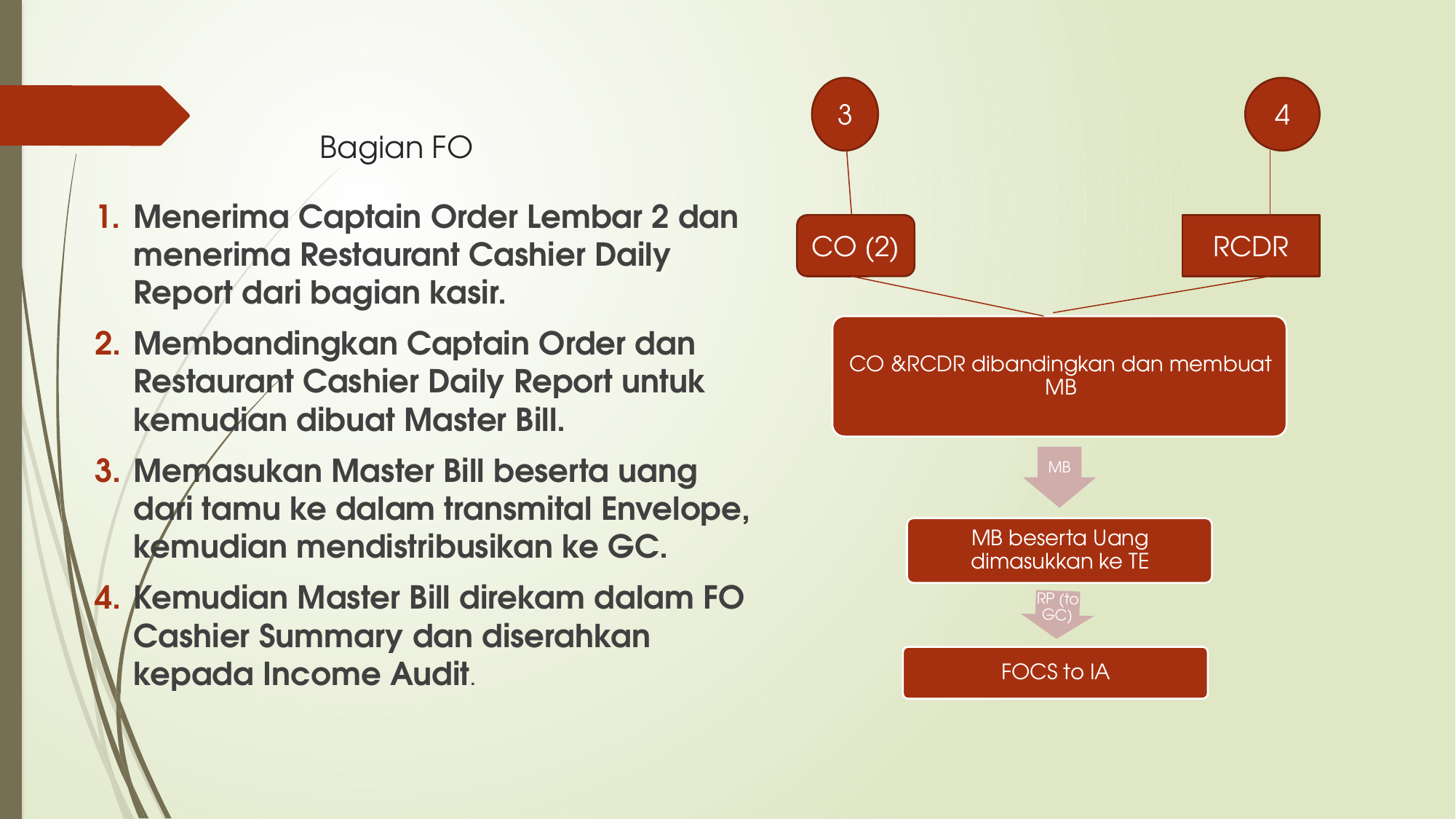

# Bagian FO
3
4
Menerima Captain Order Lembar 2 dan menerima Restaurant Cashier Daily Report dari bagian kasir.
Membandingkan Captain Order dan Restaurant Cashier Daily Report untuk kemudian dibuat Master Bill.
Memasukan Master Bill beserta uang dari tamu ke dalam transmital Envelope, kemudian mendistribusikan ke GC.
Kemudian Master Bill direkam dalam FO Cashier Summary dan diserahkan kepada Income Audit.
CO (2)
RCDR
CO &RCDR dibandingkan dan membuat MB
MB
MB beserta Uang dimasukkan ke TE
RP (to GC)
FOCS to IA